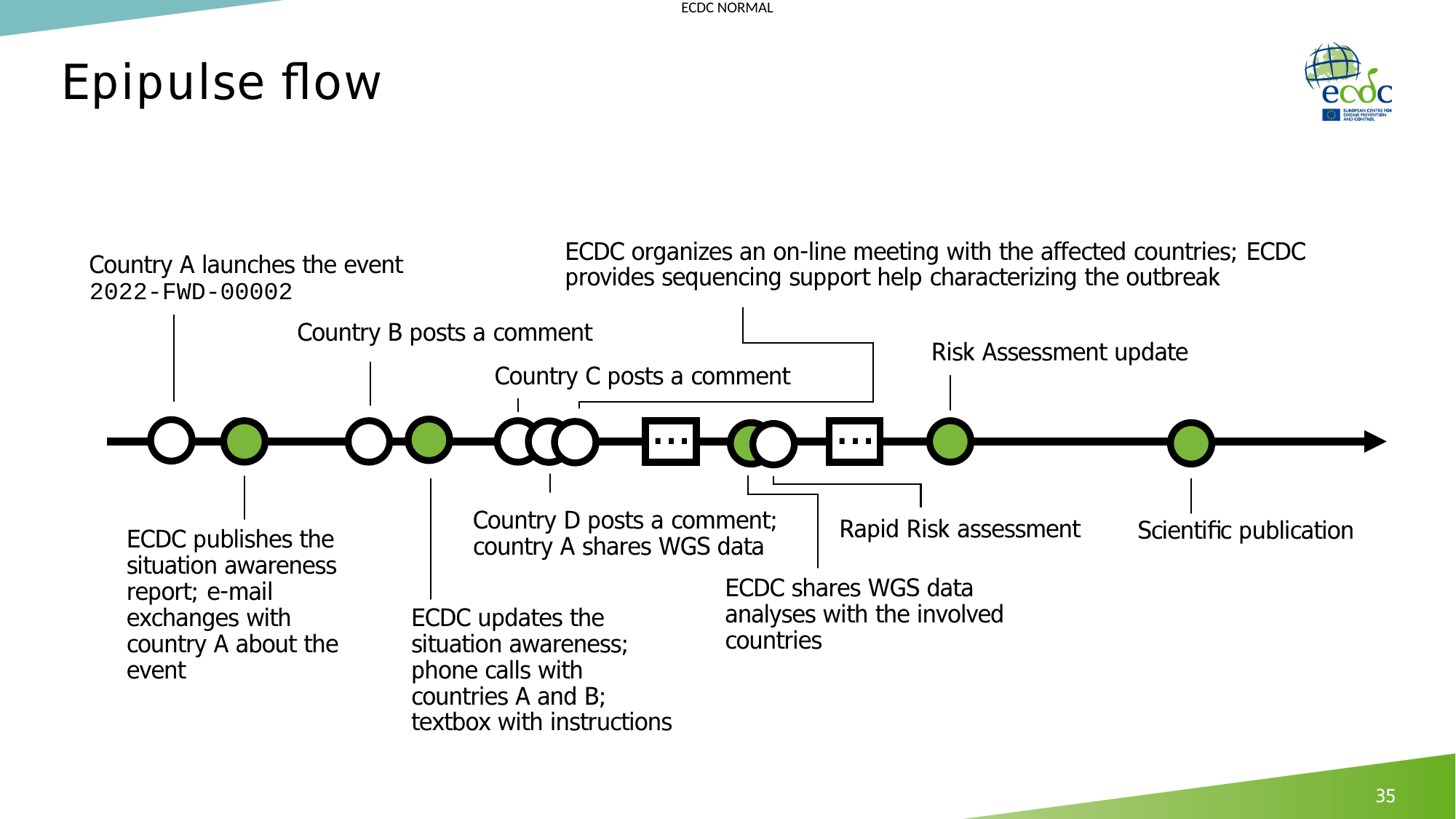

# Epipulse flow
ECDC organizes an on-line meeting with the affected countries; ECDC provides sequencing support help characterizing the outbreak
Country A launches the event 2022-FWD-00002

Country B posts a comment
Risk Assessment update
Country C posts a comment
…

…

Country D posts a comment;
country A shares WGS data
Rapid Risk assessment
Scientific publication
ECDC publishes the situation awareness report; e-mail exchanges with country A about the event
ECDC shares WGS data analyses with the involved countries
ECDC updates the
situation awareness;  phone calls with countries A and B; textbox with instructions
35